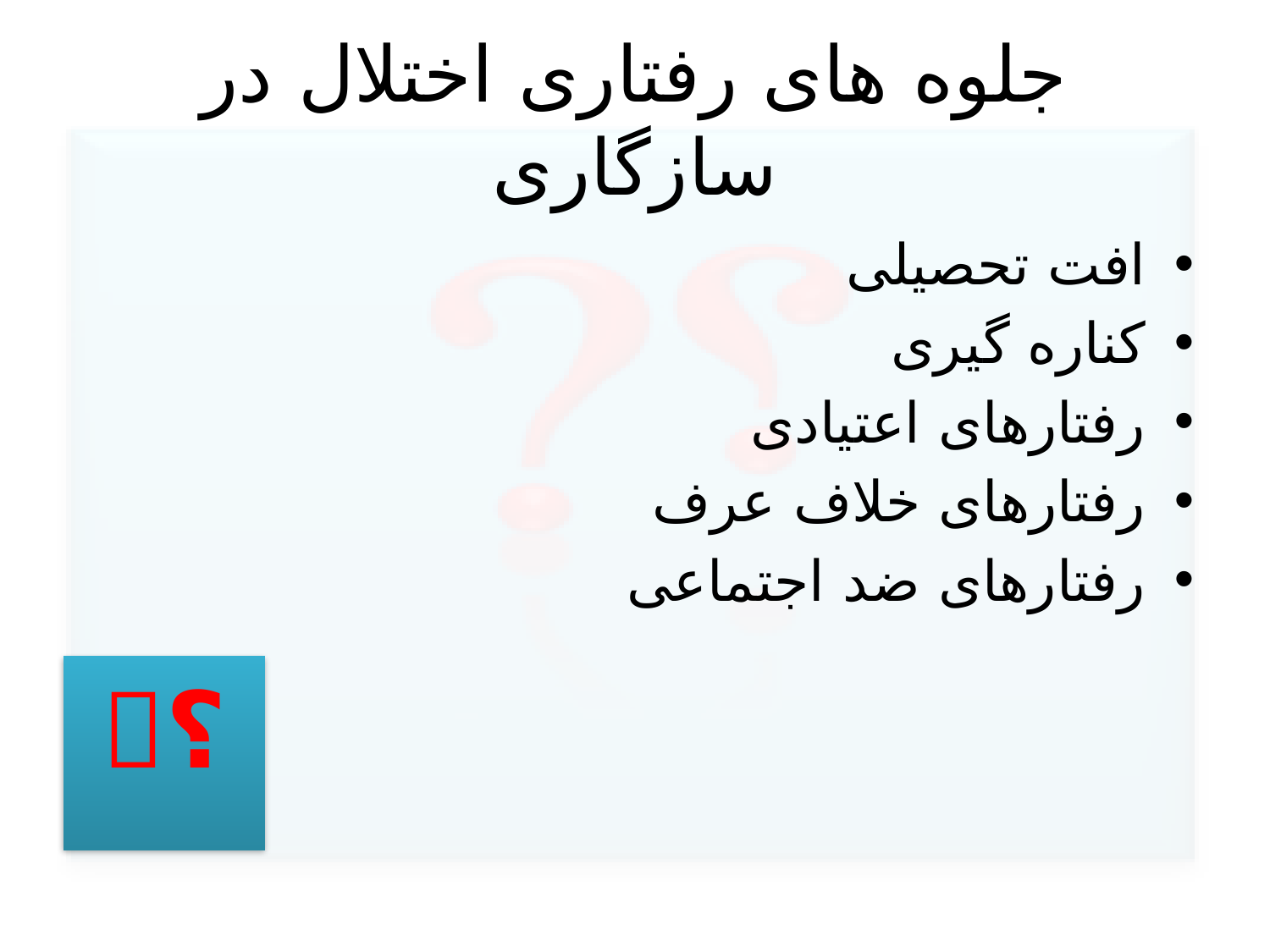

# جلوه های رفتاری اختلال در سازگاری
افت تحصیلی
کناره گیری
رفتارهای اعتیادی
رفتارهای خلاف عرف
رفتارهای ضد اجتماعی
؟?